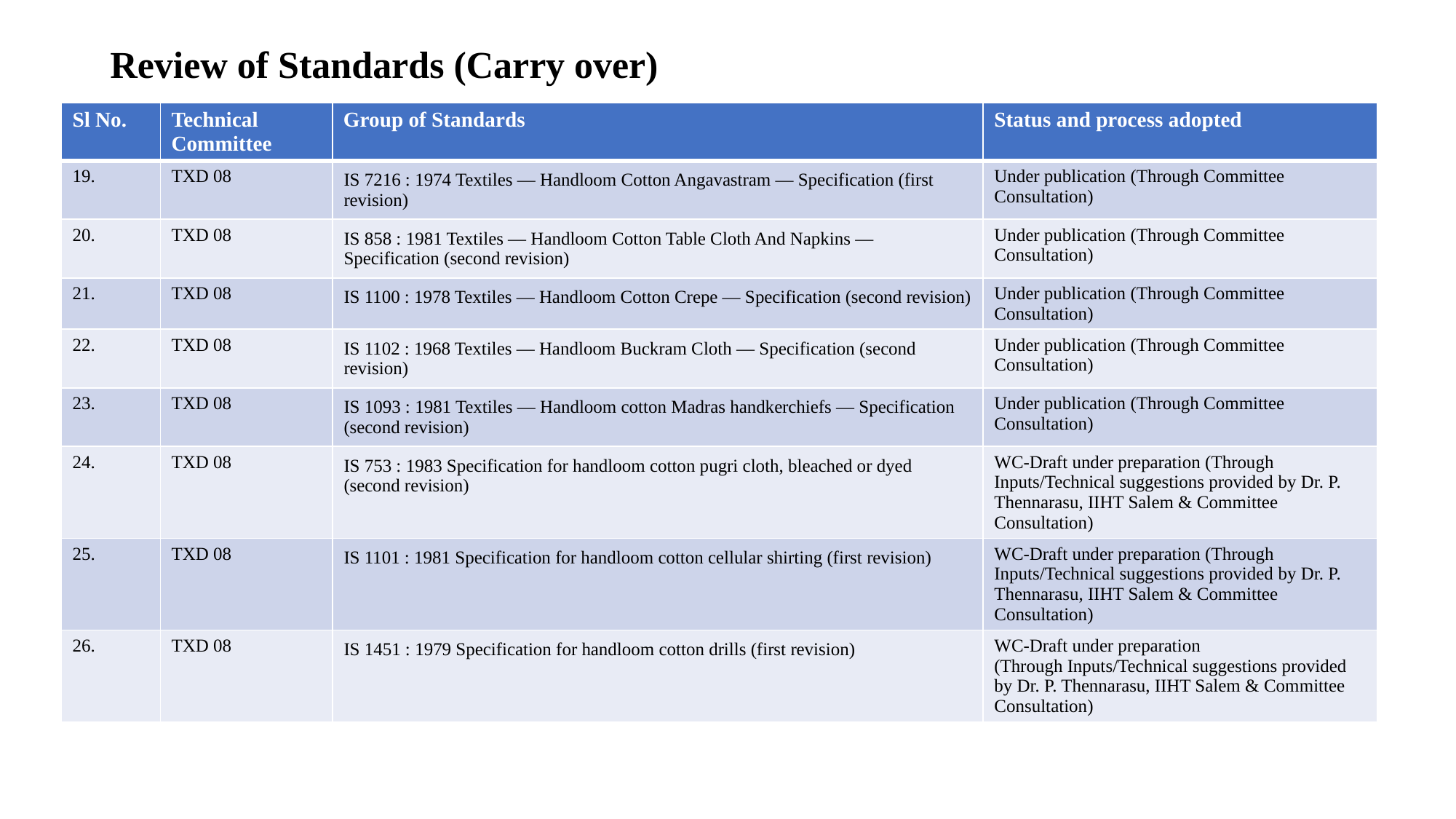

# Review of Standards (Carry over)
| Sl No. | Technical Committee | Group of Standards | Status and process adopted |
| --- | --- | --- | --- |
| 19. | TXD 08 | IS 7216 : 1974 Textiles — Handloom Cotton Angavastram — Specification (first revision) | Under publication (Through Committee Consultation) |
| 20. | TXD 08 | IS 858 : 1981 Textiles — Handloom Cotton Table Cloth And Napkins — Specification (second revision) | Under publication (Through Committee Consultation) |
| 21. | TXD 08 | IS 1100 : 1978 Textiles — Handloom Cotton Crepe — Specification (second revision) | Under publication (Through Committee Consultation) |
| 22. | TXD 08 | IS 1102 : 1968 Textiles — Handloom Buckram Cloth — Specification (second revision) | Under publication (Through Committee Consultation) |
| 23. | TXD 08 | IS 1093 : 1981 Textiles — Handloom cotton Madras handkerchiefs — Specification (second revision) | Under publication (Through Committee Consultation) |
| 24. | TXD 08 | IS 753 : 1983 Specification for handloom cotton pugri cloth, bleached or dyed (second revision) | WC-Draft under preparation (Through Inputs/Technical suggestions provided by Dr. P. Thennarasu, IIHT Salem & Committee Consultation) |
| 25. | TXD 08 | IS 1101 : 1981 Specification for handloom cotton cellular shirting (first revision) | WC-Draft under preparation (Through Inputs/Technical suggestions provided by Dr. P. Thennarasu, IIHT Salem & Committee Consultation) |
| 26. | TXD 08 | IS 1451 : 1979 Specification for handloom cotton drills (first revision) | WC-Draft under preparation (Through Inputs/Technical suggestions provided by Dr. P. Thennarasu, IIHT Salem & Committee Consultation) |